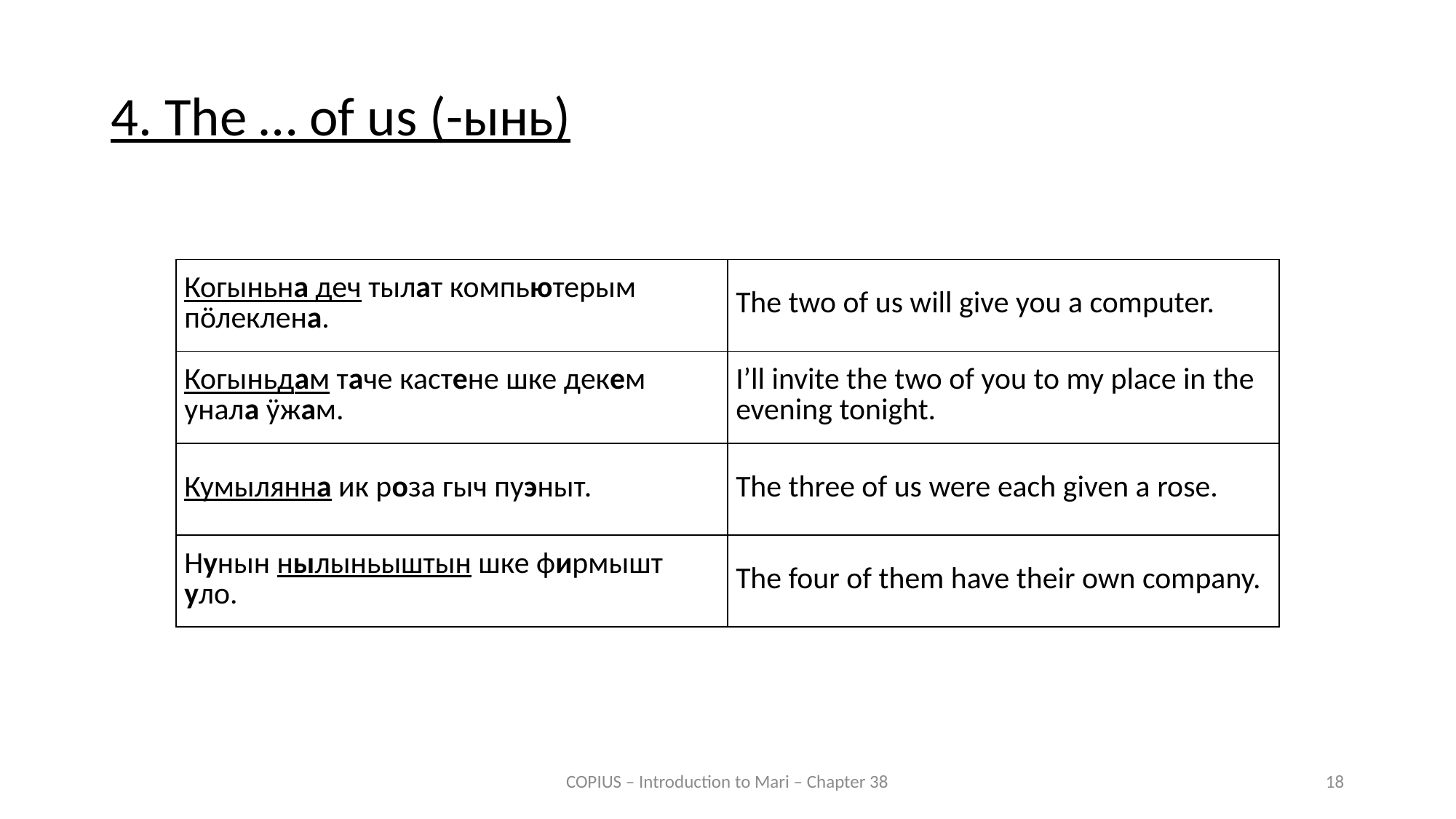

4. The … of us (-ынь)
| Когыньна деч тылат компьютерым пӧлеклена. | The two of us will give you a computer. |
| --- | --- |
| Когыньдам таче кастене шке декем унала ӱжам. | I’ll invite the two of you to my place in the evening tonight. |
| Кумылянна ик роза гыч пуэныт. | The three of us were each given a rose. |
| Нунын нылыньыштын шке фирмышт уло. | The four of them have their own company. |
COPIUS – Introduction to Mari – Chapter 38
18